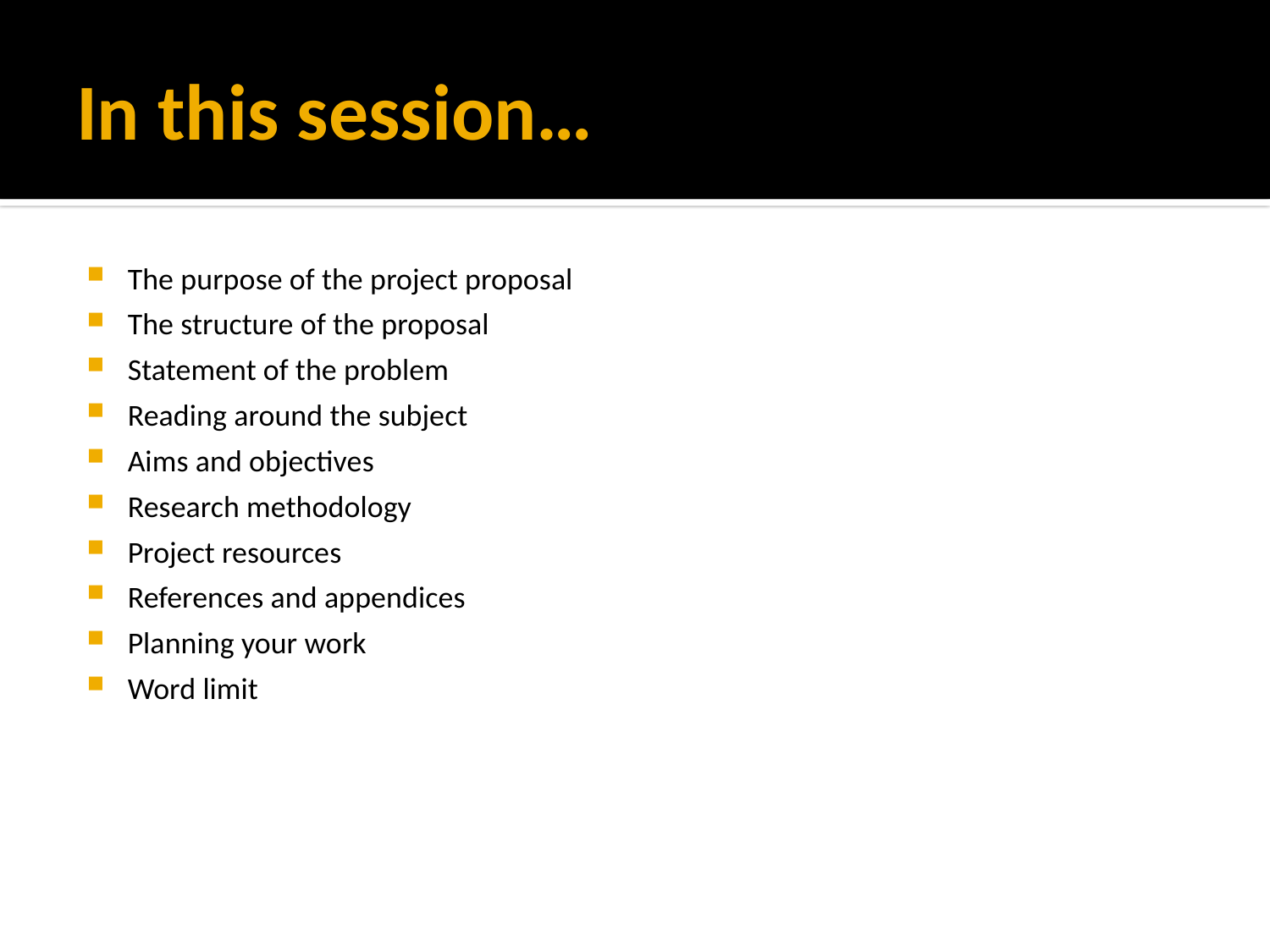

# In this session…
The purpose of the project proposal
The structure of the proposal
Statement of the problem
Reading around the subject
Aims and objectives
Research methodology
Project resources
References and appendices
Planning your work
Word limit